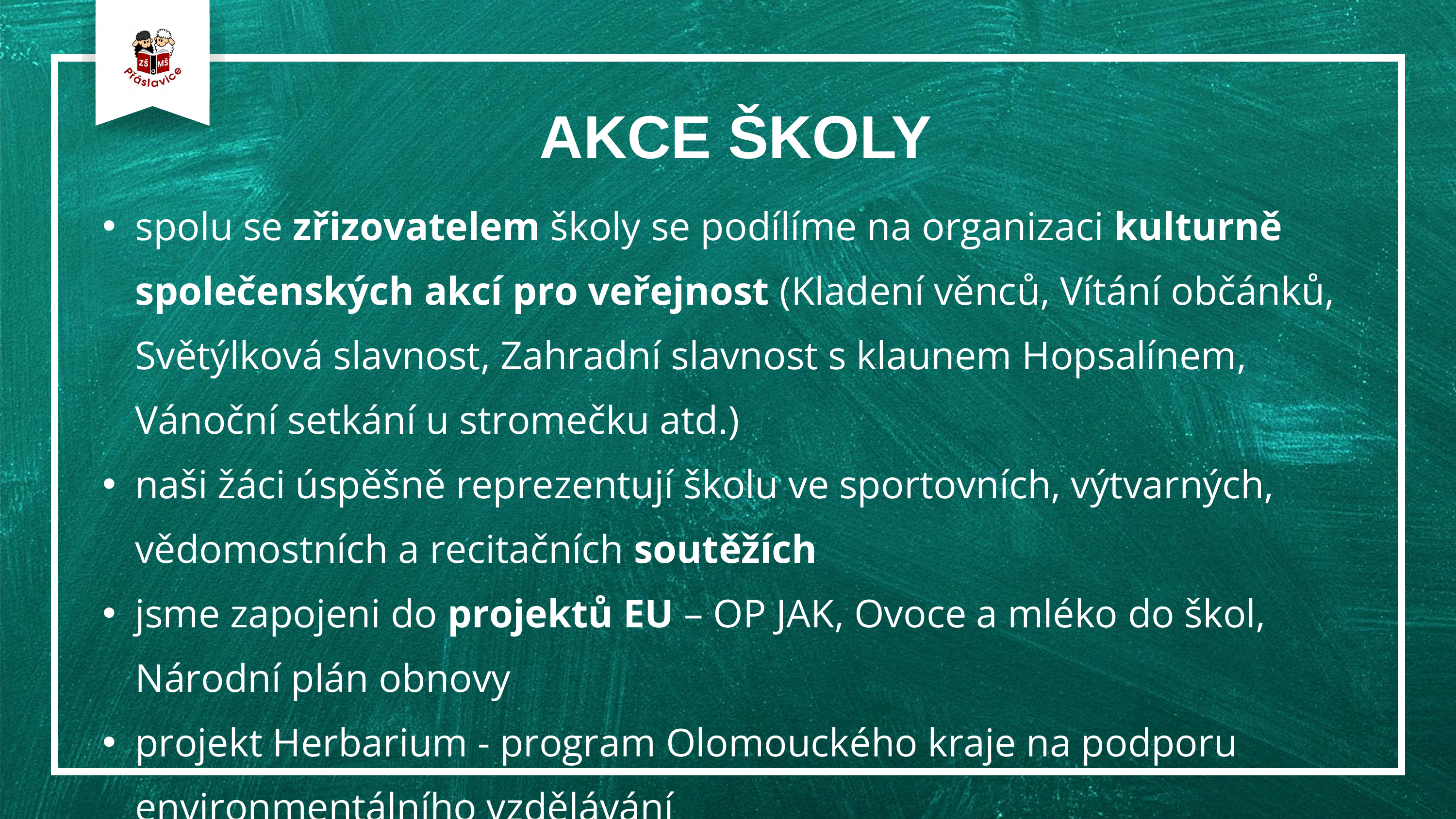

AKCE ŠKOLY

spolu se zřizovatelem školy se podílíme na organizaci kulturně společenských akcí pro veřejnost (Kladení věnců, Vítání občánků, Světýlková slavnost, Zahradní slavnost s klaunem Hopsalínem, Vánoční setkání u stromečku atd.)
naši žáci úspěšně reprezentují školu ve sportovních, výtvarných, vědomostních a recitačních soutěžích
jsme zapojeni do projektů EU – OP JAK, Ovoce a mléko do škol, Národní plán obnovy
projekt Herbarium - program Olomouckého kraje na podporu environmentálního vzdělávání